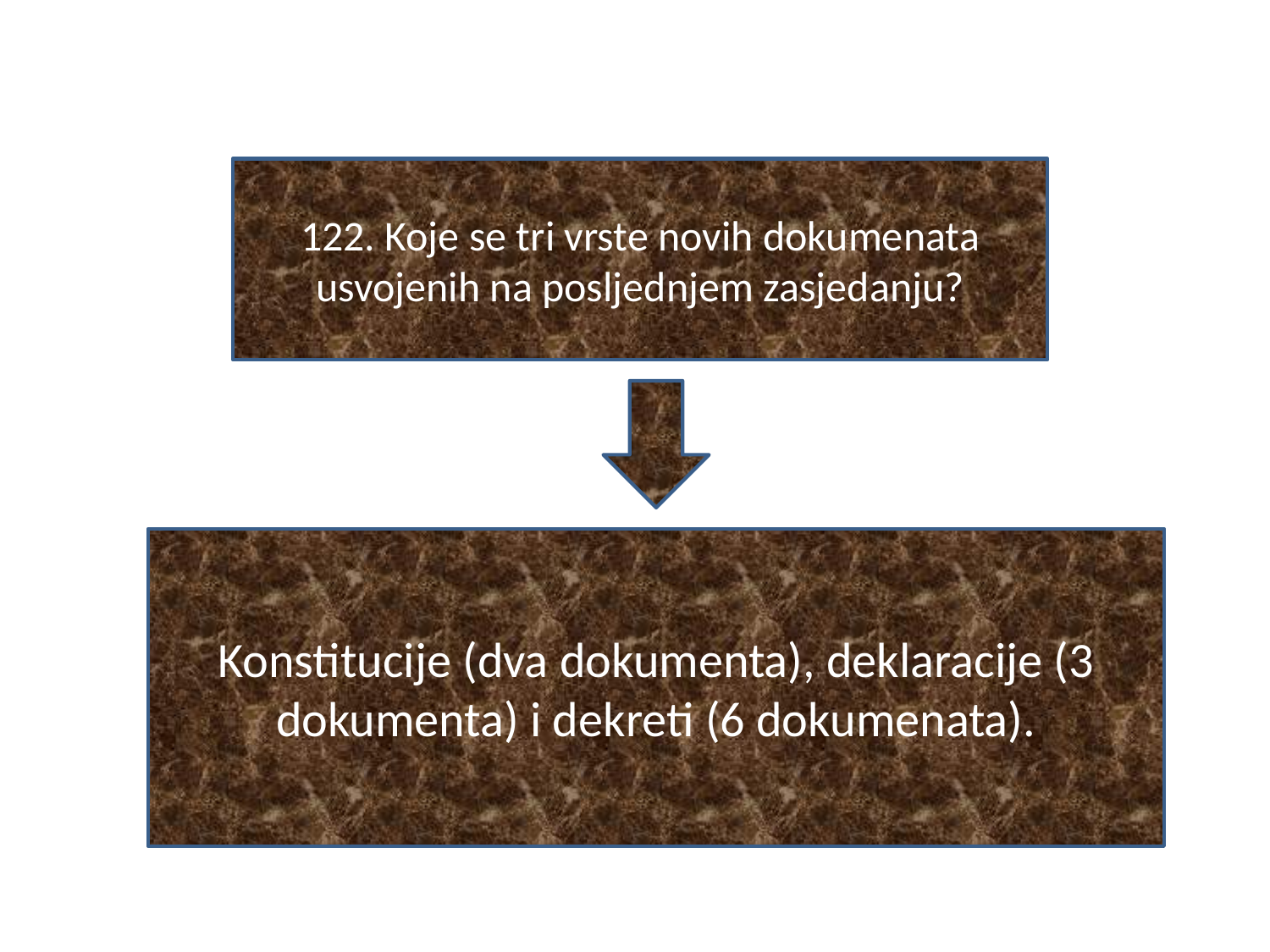

#
122. Koje se tri vrste novih dokumenata usvojenih na posljednjem zasjedanju?

Konstitucije (dva dokumenta), deklaracije (3 dokumenta) i dekreti (6 dokumenata).